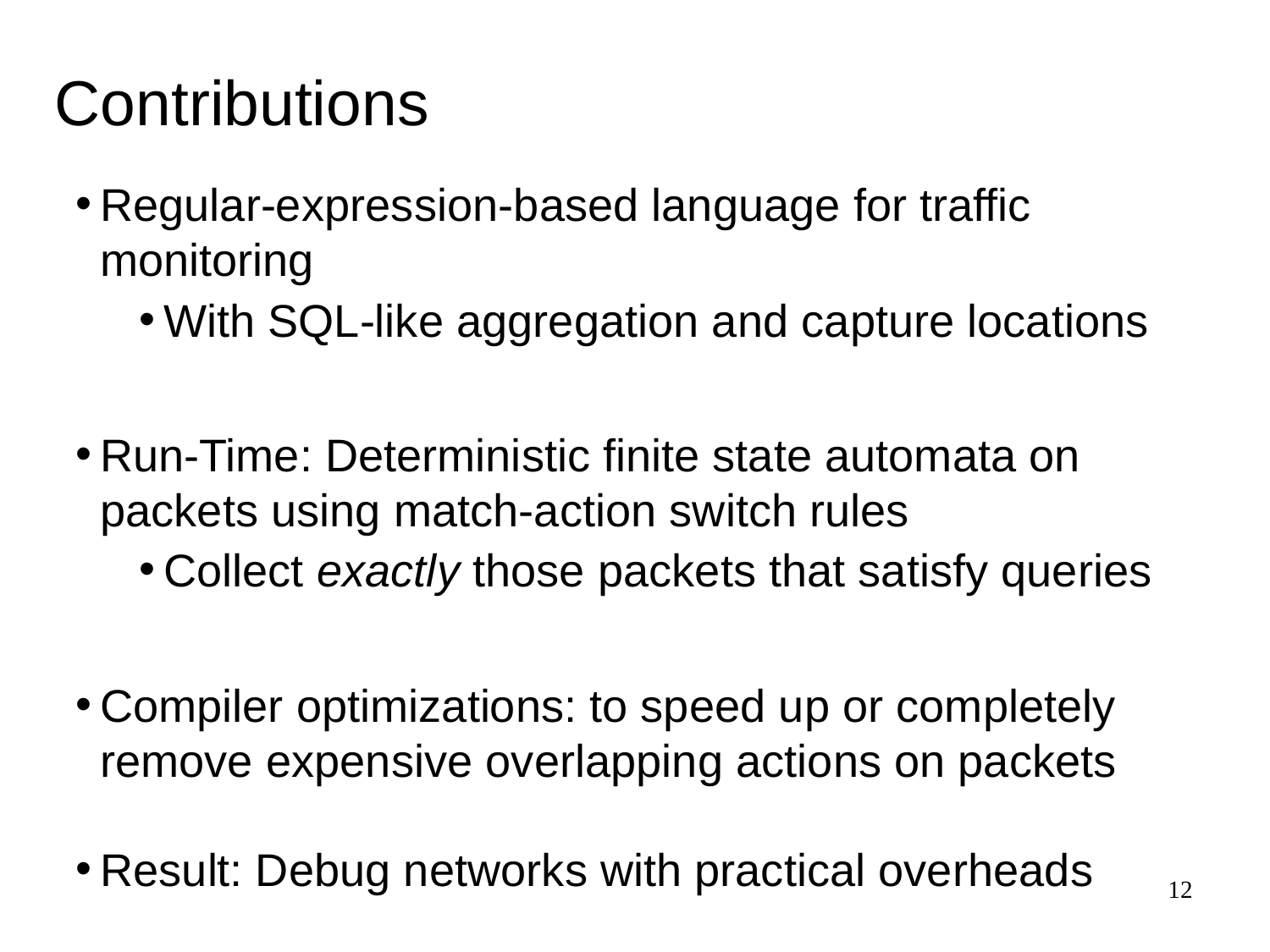

# Contributions
Regular-expression-based language for traffic monitoring
With SQL-like aggregation and capture locations

Run-Time: Deterministic finite state automata on packets using match-action switch rules
Collect exactly those packets that satisfy queries

Compiler optimizations: to speed up or completely remove expensive overlapping actions on packets

Result: Debug networks with practical overheads
12